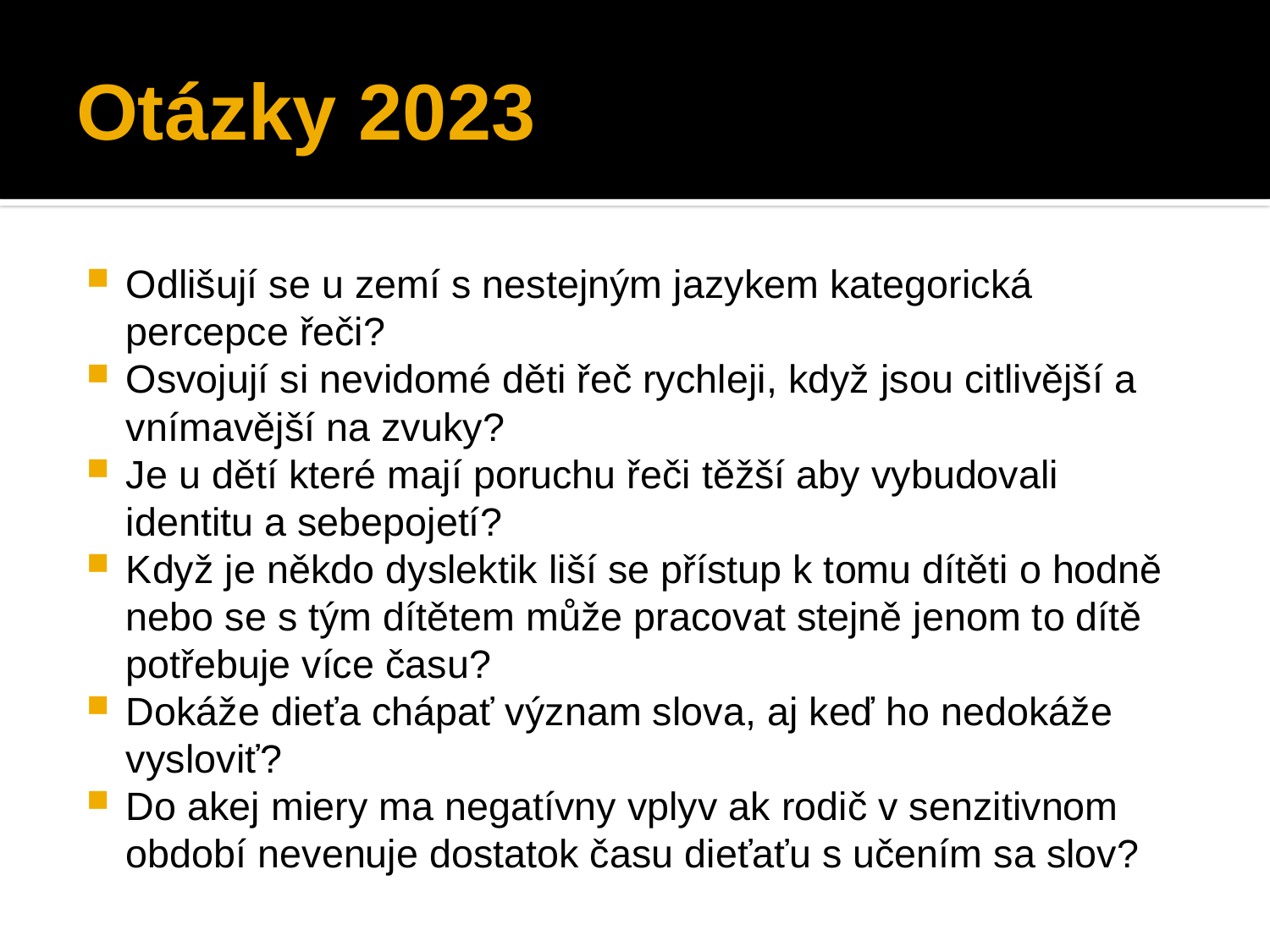

# Otázky 2023
Odlišují se u zemí s nestejným jazykem kategorická percepce řeči?
Osvojují si nevidomé děti řeč rychleji, když jsou citlivější a vnímavější na zvuky?
Je u dětí které mají poruchu řeči těžší aby vybudovali identitu a sebepojetí?
Když je někdo dyslektik liší se přístup k tomu dítěti o hodně nebo se s tým dítětem může pracovat stejně jenom to dítě potřebuje více času?
Dokáže dieťa chápať význam slova, aj keď ho nedokáže vysloviť?
Do akej miery ma negatívny vplyv ak rodič v senzitivnom období nevenuje dostatok času dieťaťu s učením sa slov?